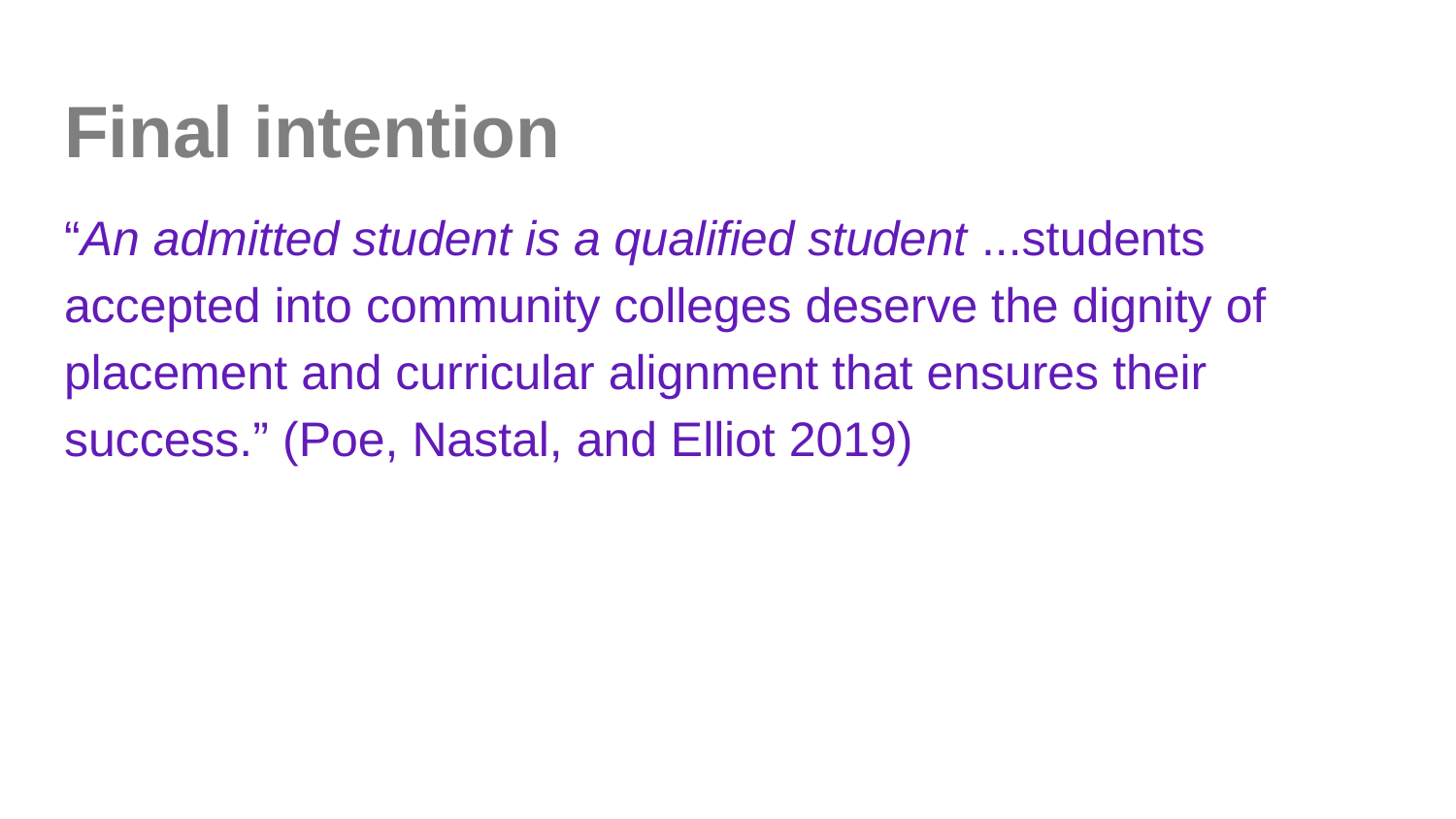

# Final intention
“An admitted student is a qualified student ...students accepted into community colleges deserve the dignity of placement and curricular alignment that ensures their success.” (Poe, Nastal, and Elliot 2019)